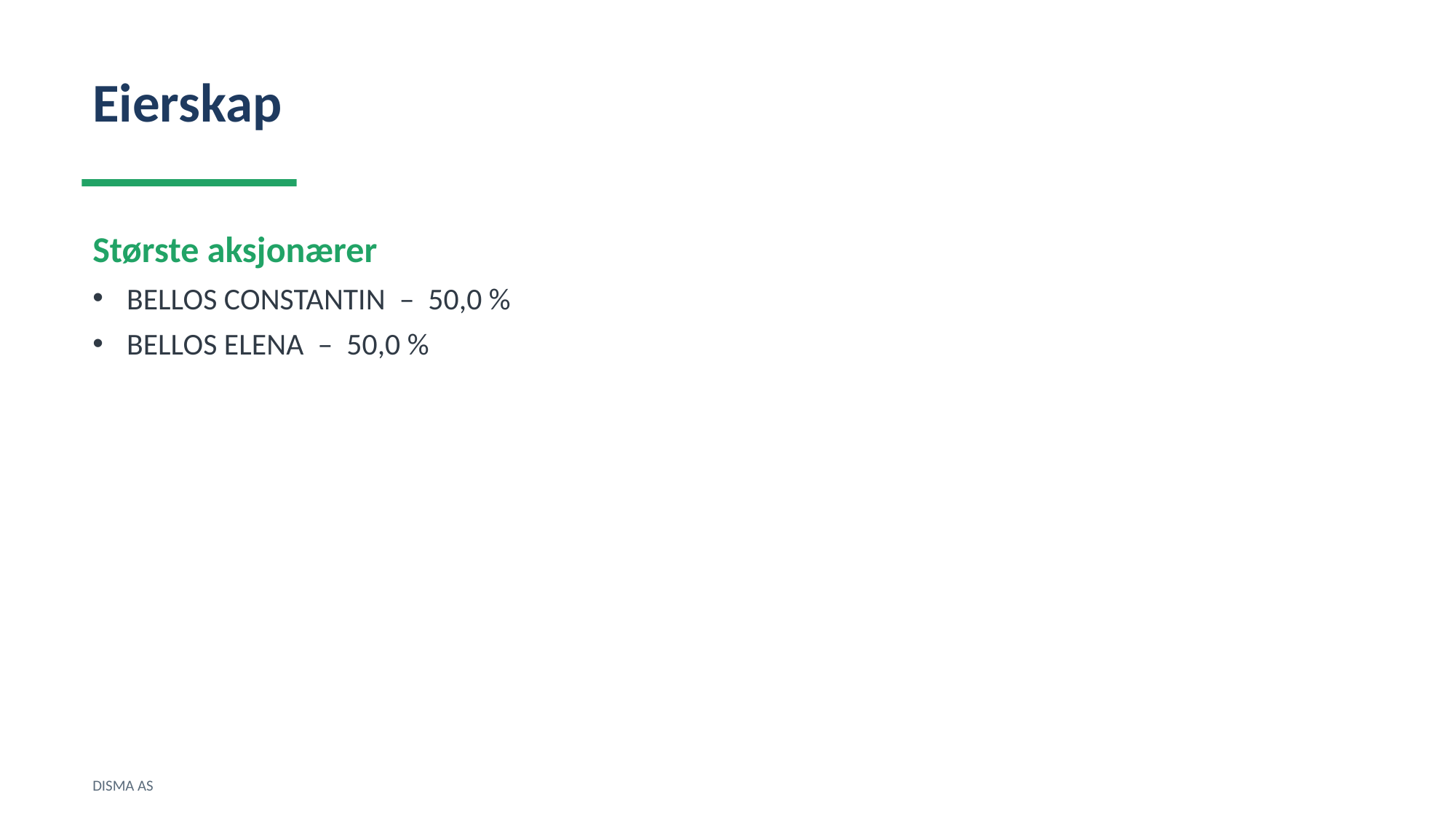

Eierskap

Største aksjonærer
BELLOS CONSTANTIN  –  50,0 %
BELLOS ELENA  –  50,0 %
DISMA AS